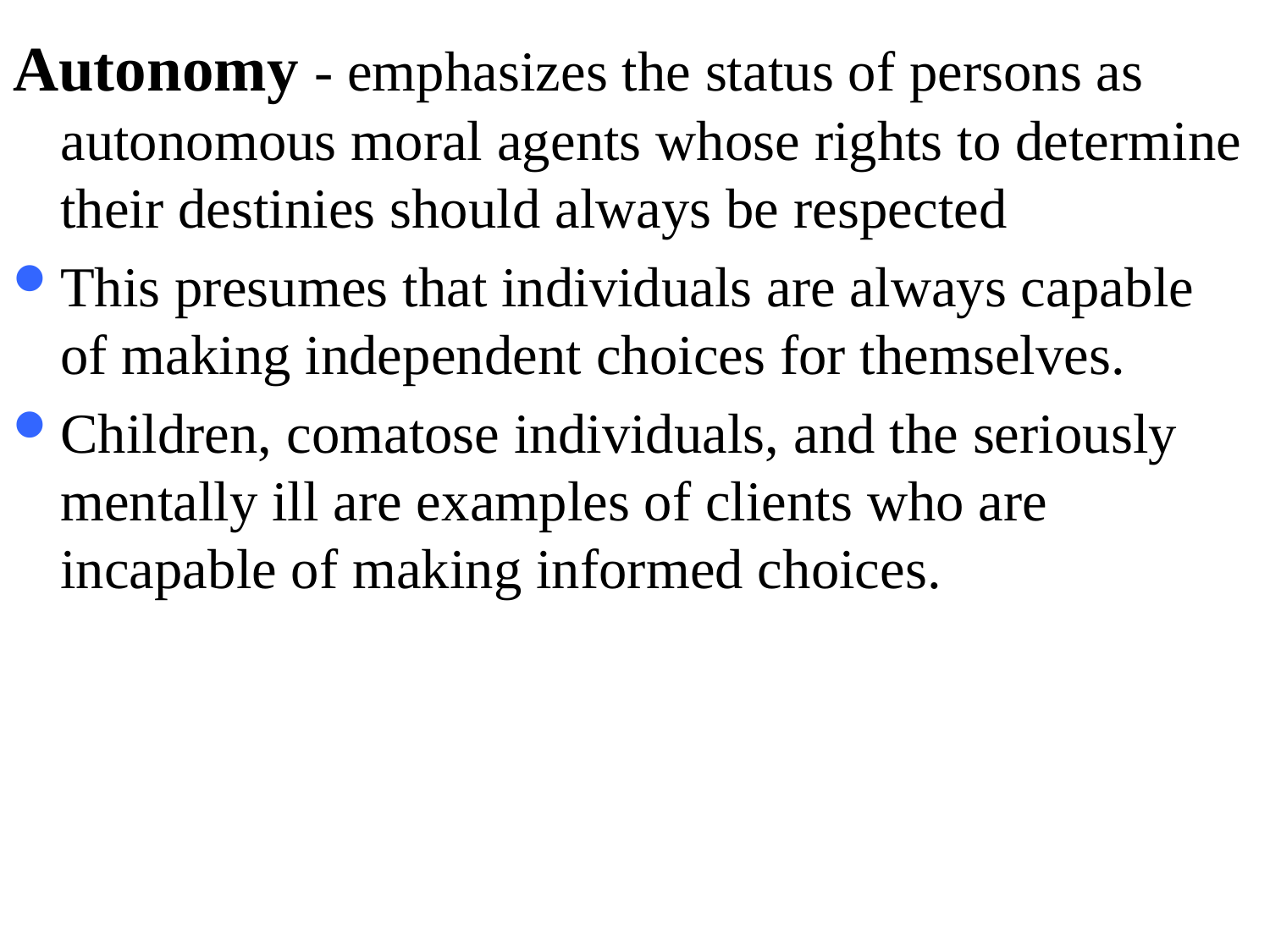

Autonomy - emphasizes the status of persons as autonomous moral agents whose rights to determine their destinies should always be respected
This presumes that individuals are always capable of making independent choices for themselves.
Children, comatose individuals, and the seriously mentally ill are examples of clients who are incapable of making informed choices.